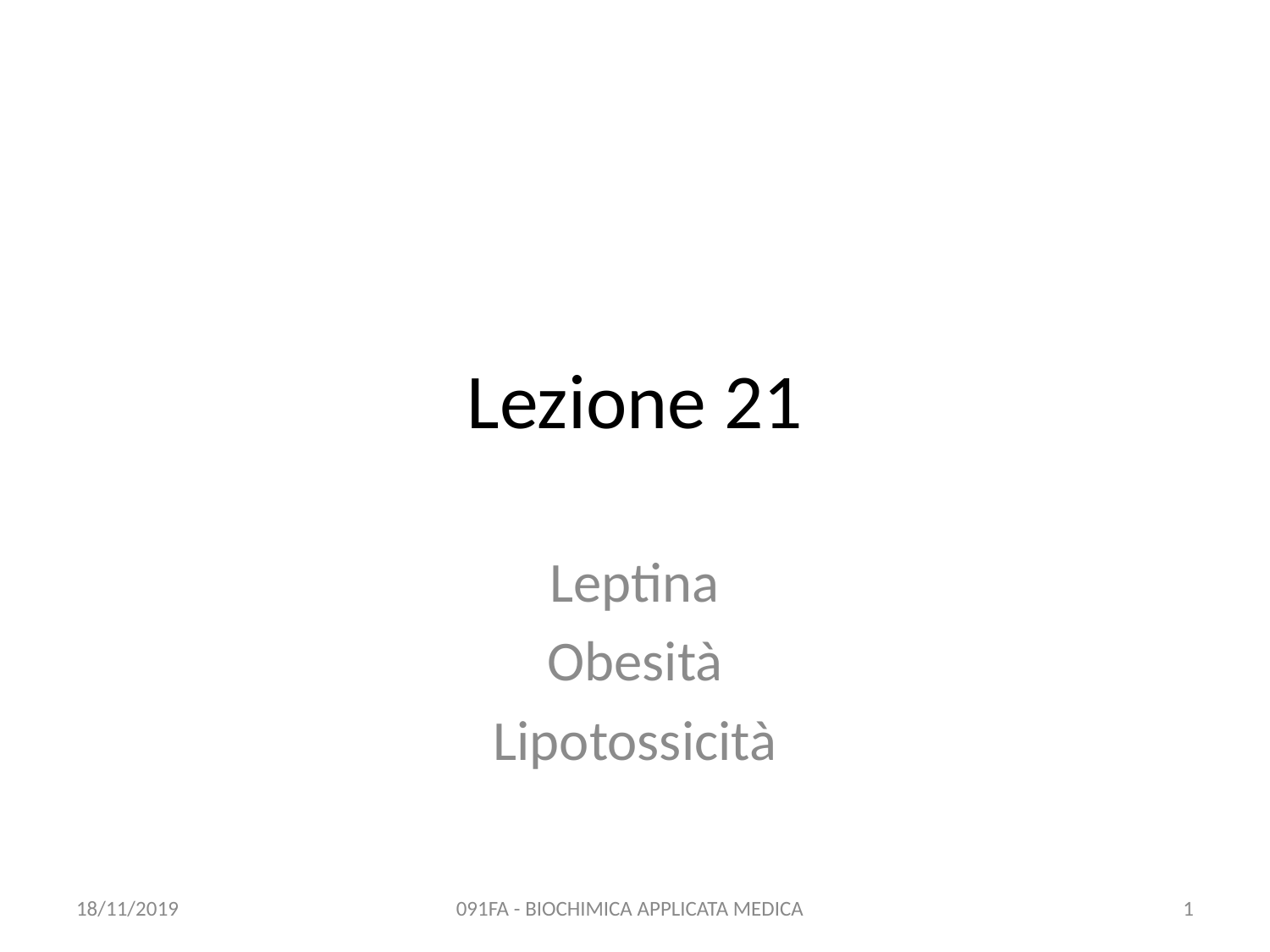

# Lezione 21
Leptina
Obesità
Lipotossicità
18/11/2019
091FA - BIOCHIMICA APPLICATA MEDICA
1